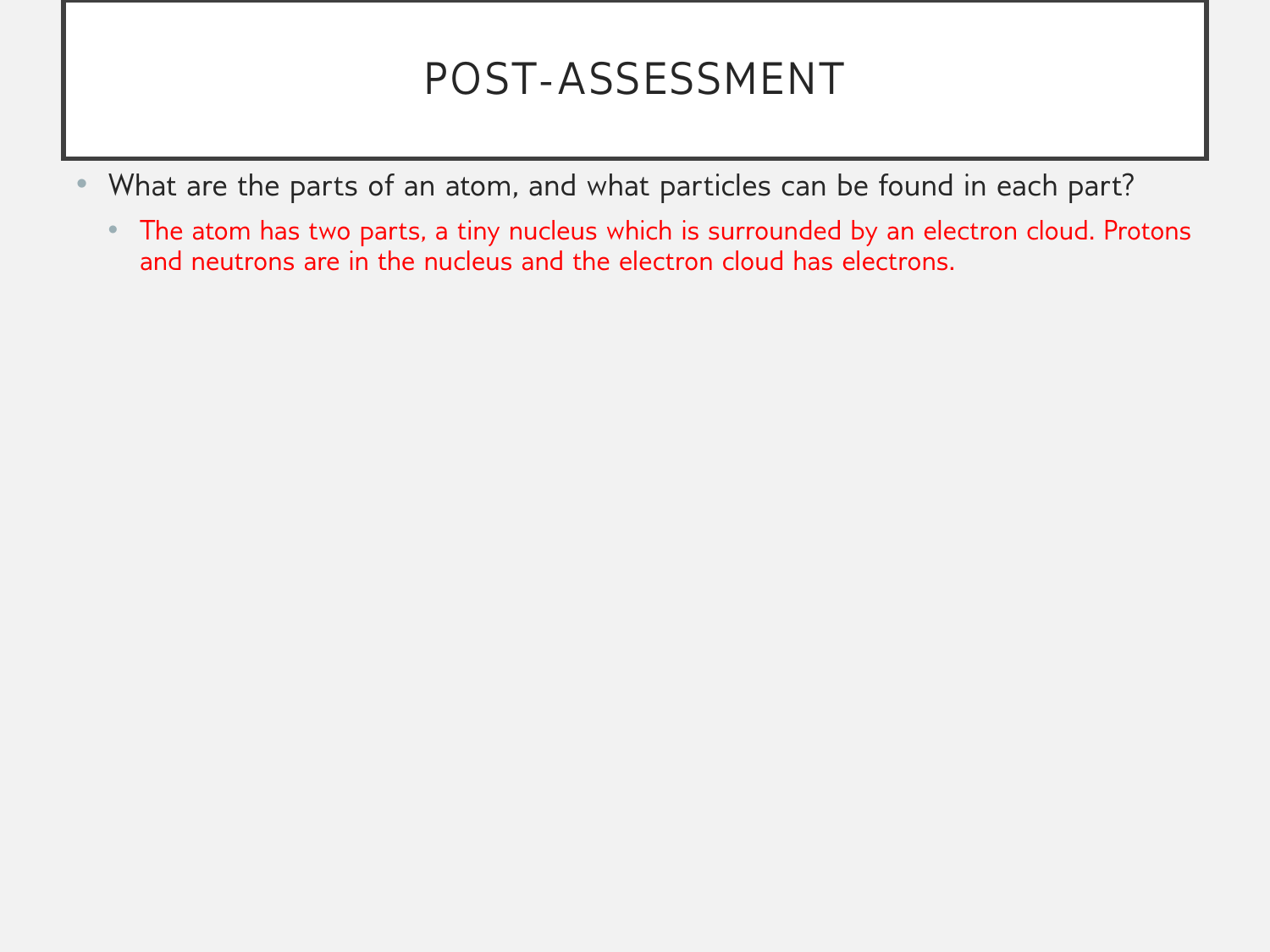

# Post-assessment
What are the parts of an atom, and what particles can be found in each part?
The atom has two parts, a tiny nucleus which is surrounded by an electron cloud. Protons and neutrons are in the nucleus and the electron cloud has electrons.